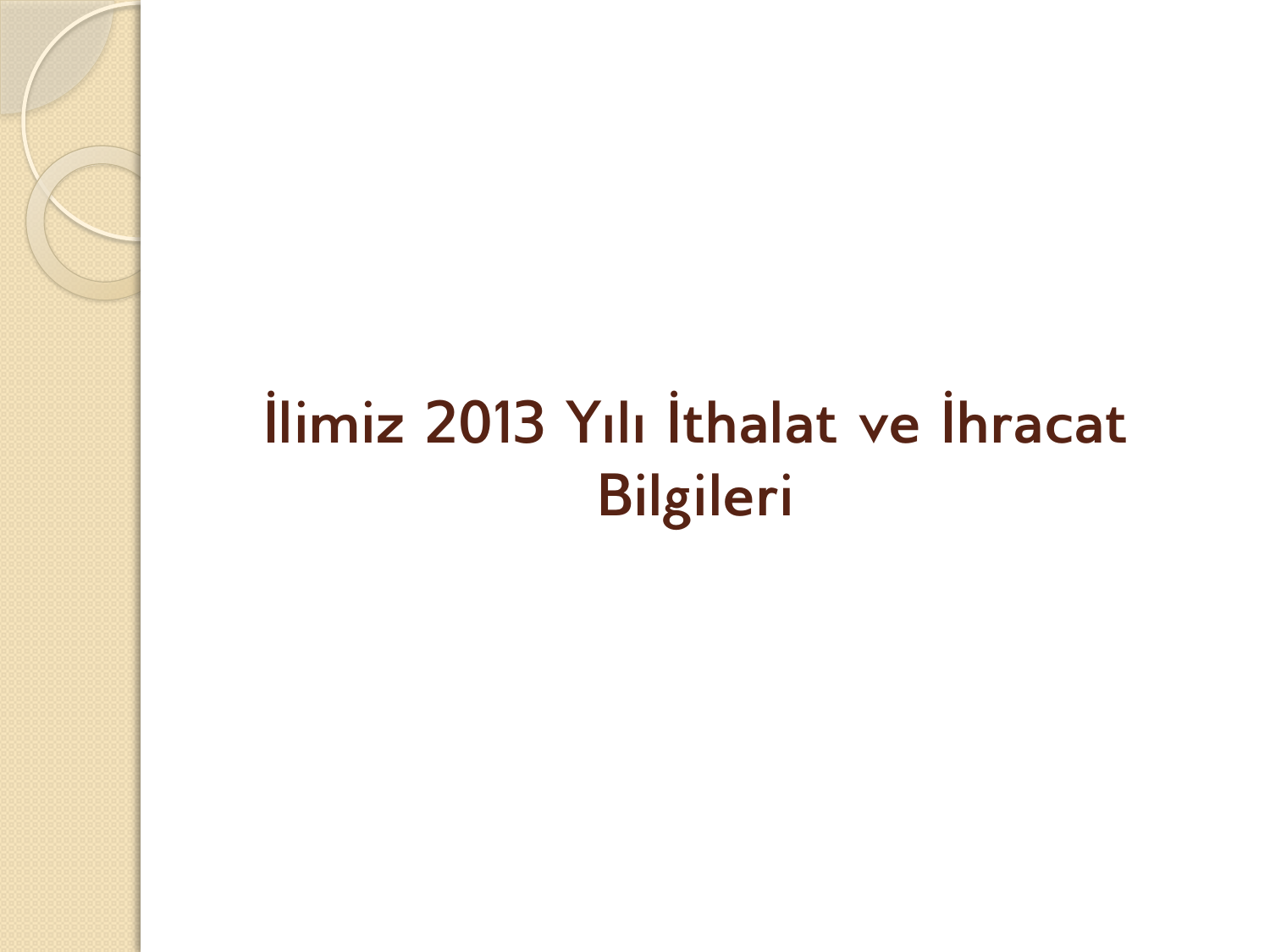

# İlimiz 2013 Yılı İthalat ve İhracat Bilgileri